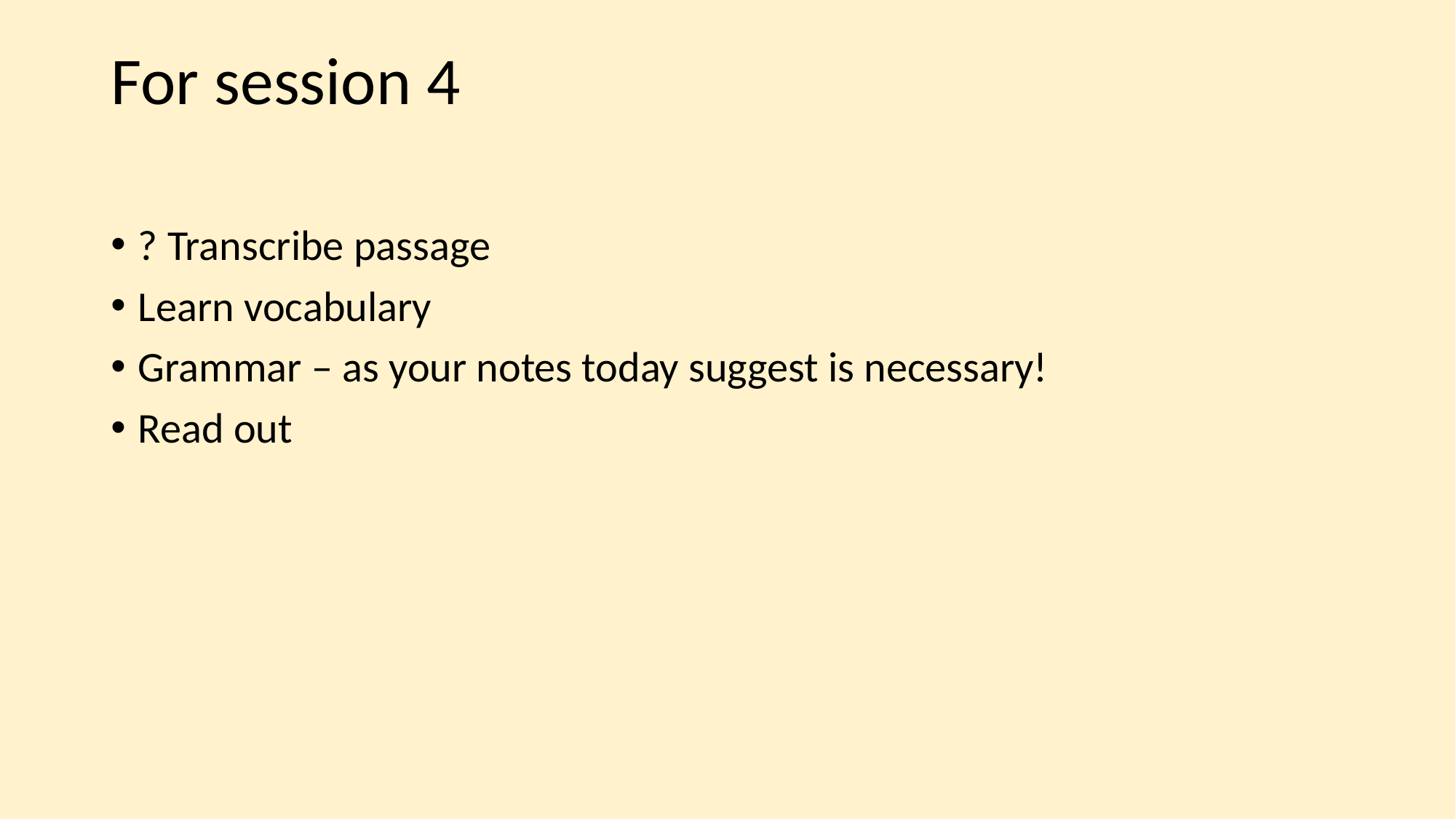

# For session 4
? Transcribe passage
Learn vocabulary
Grammar – as your notes today suggest is necessary!
Read out